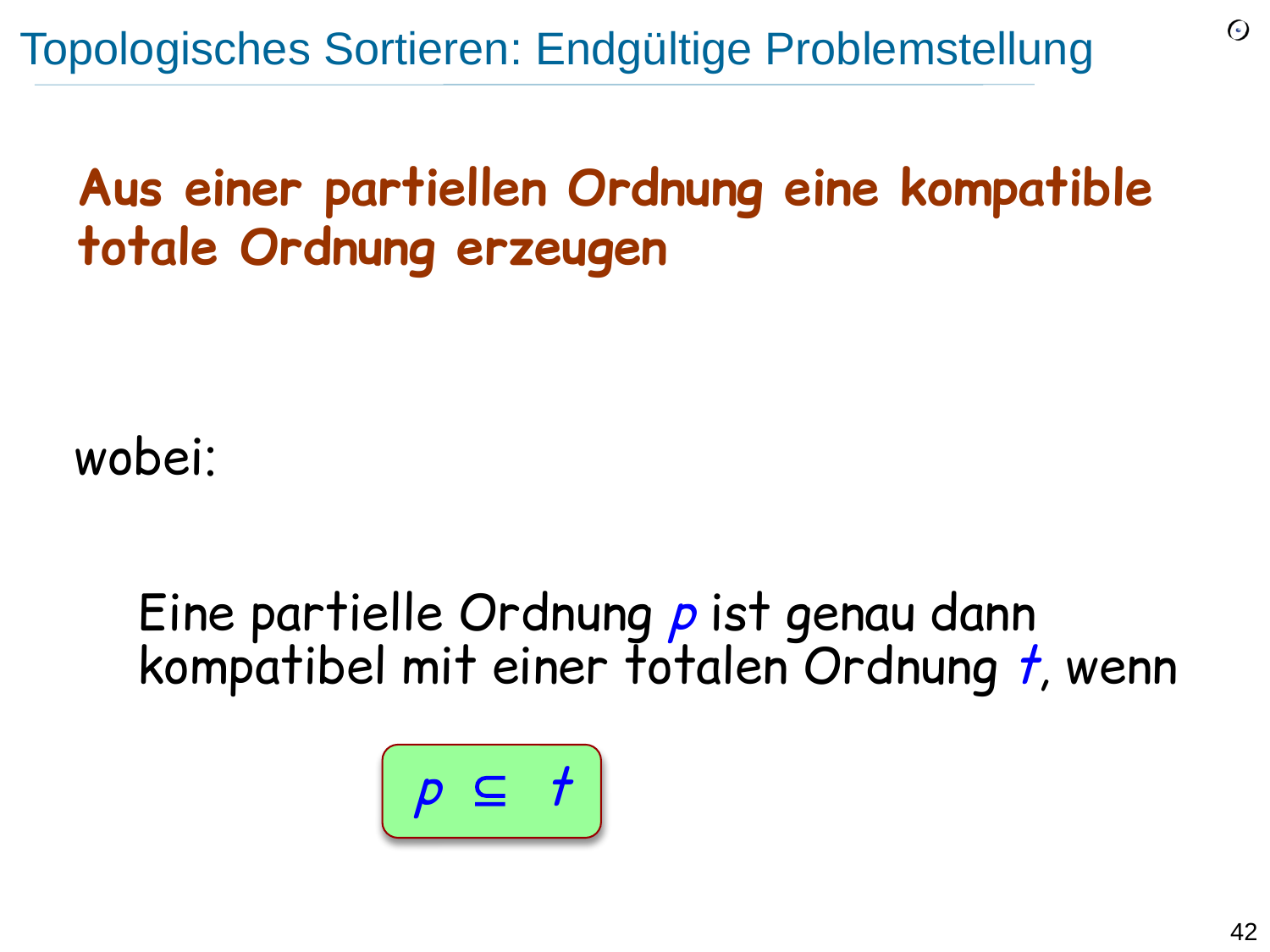

# Topologisches Sortieren: Endgültige Problemstellung
Aus einer partiellen Ordnung eine kompatible totale Ordnung erzeugen
wobei:

Eine partielle Ordnung p ist genau dann kompatibel mit einer totalen Ordnung t, wenn

p  ⊆  t